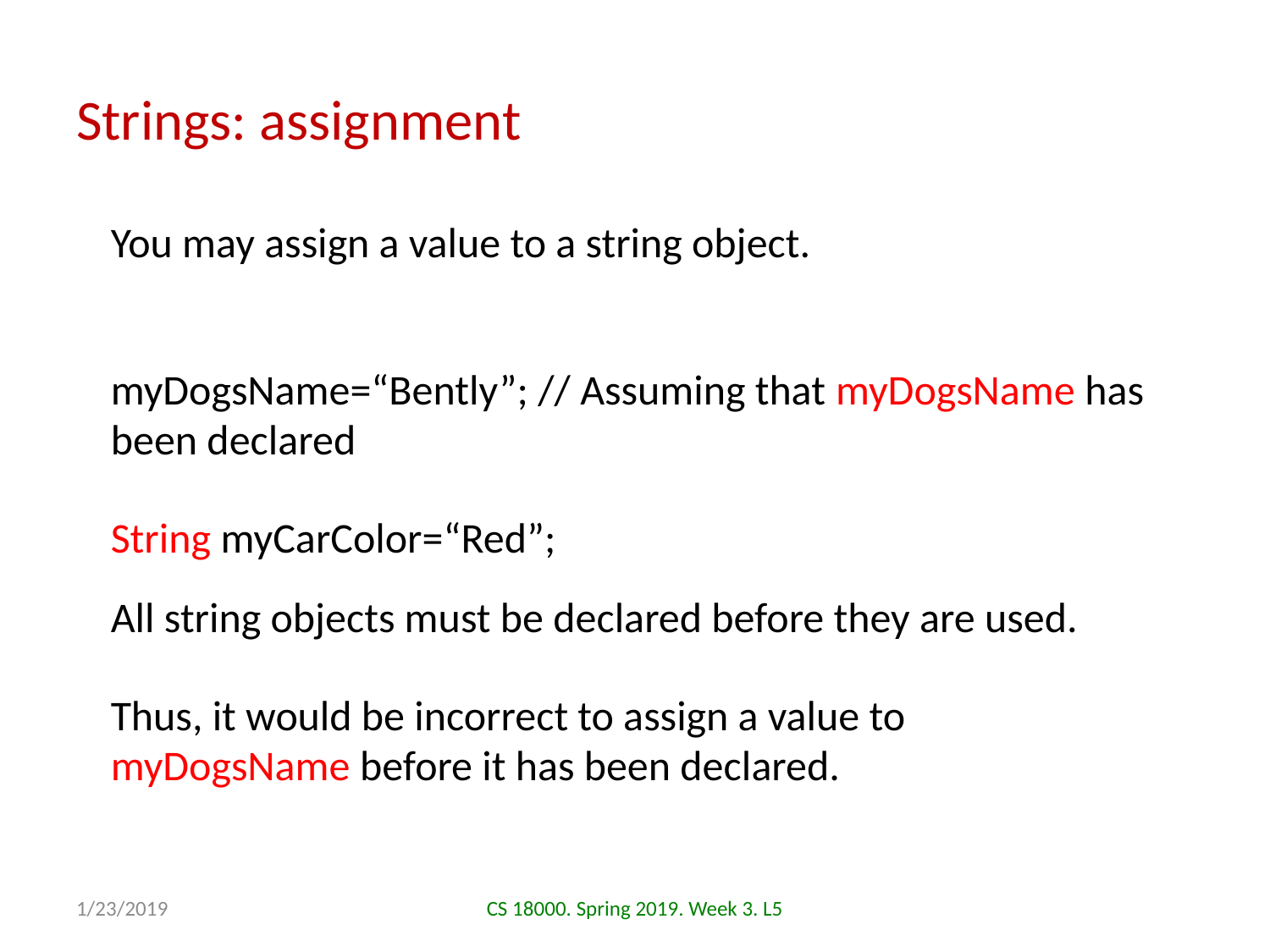

# Strings: assignment
You may assign a value to a string object.
myDogsName=“Bently”; // Assuming that myDogsName has been declared
String myCarColor=“Red”;
All string objects must be declared before they are used.

Thus, it would be incorrect to assign a value to myDogsName before it has been declared.
1/23/2019
CS 18000. Spring 2019. Week 3. L5